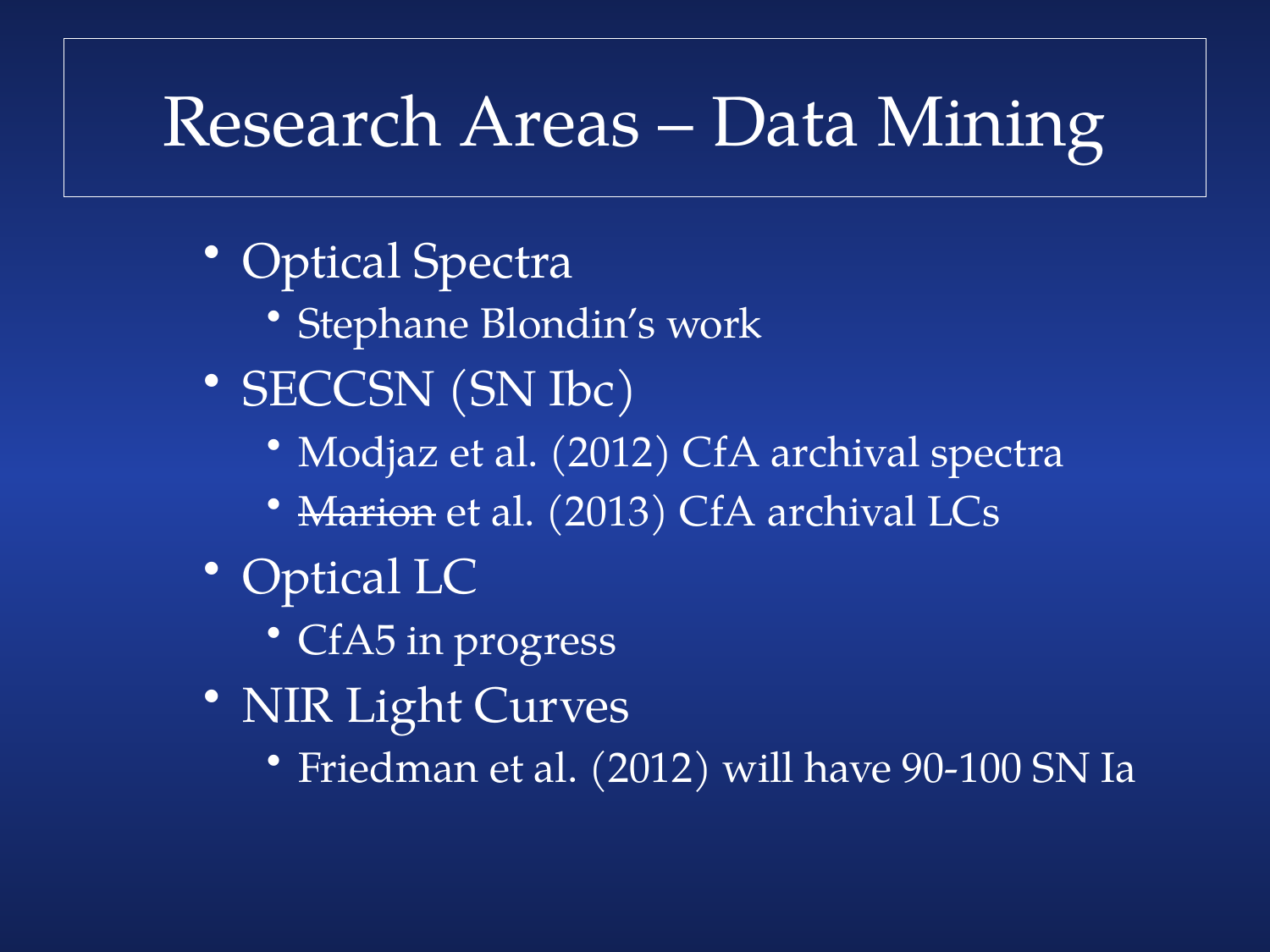

# Research Areas – Data Mining
Optical Spectra
Stephane Blondin’s work
SECCSN (SN Ibc)
Modjaz et al. (2012) CfA archival spectra
Marion et al. (2013) CfA archival LCs
Optical LC
CfA5 in progress
NIR Light Curves
Friedman et al. (2012) will have 90-100 SN Ia